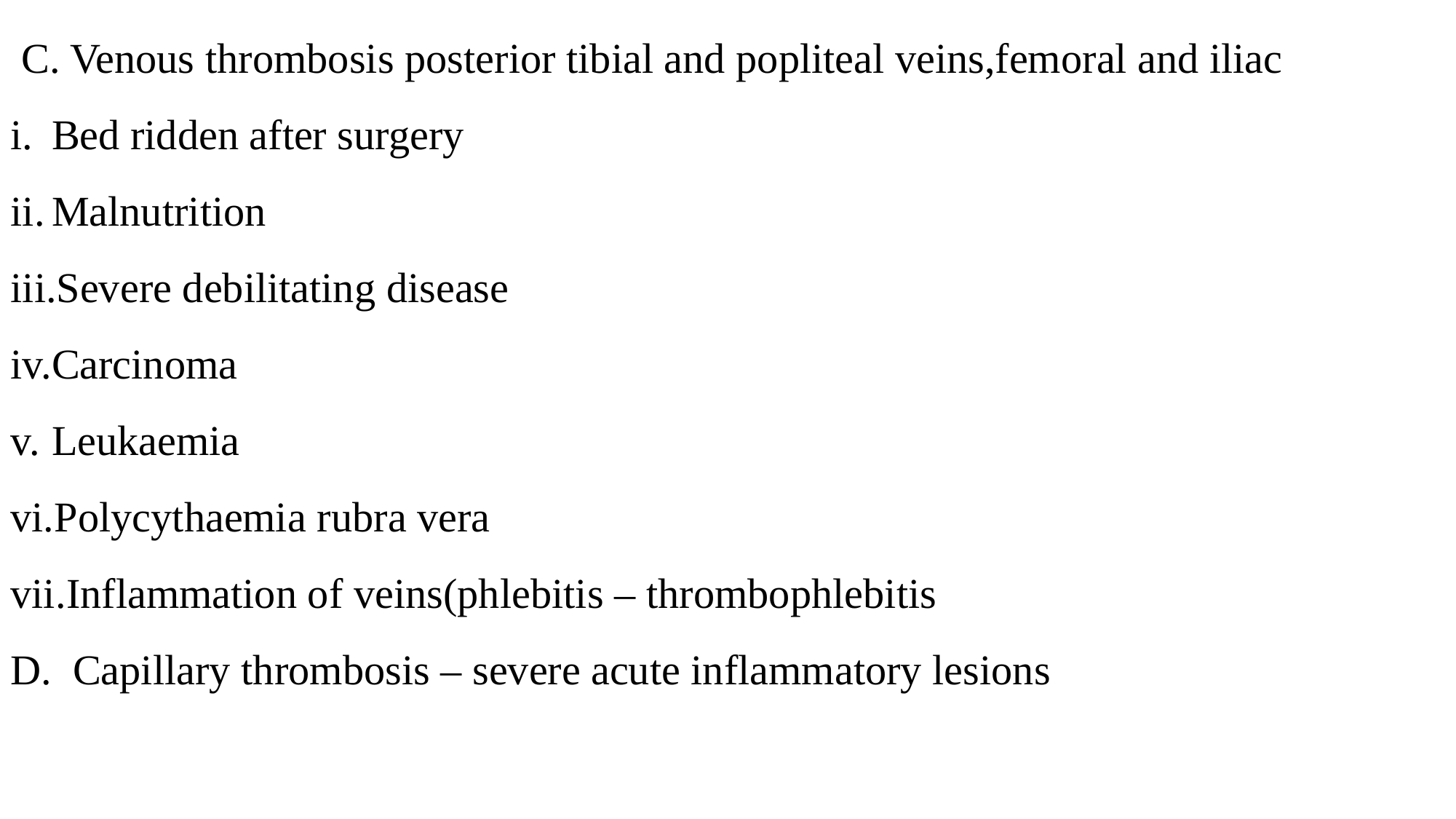

C. Venous thrombosis posterior tibial and popliteal veins,femoral and iliac
Bed ridden after surgery
Malnutrition
Severe debilitating disease
Carcinoma
Leukaemia
Polycythaemia rubra vera
Inflammation of veins(phlebitis – thrombophlebitis
D.  Capillary thrombosis – severe acute inflammatory lesions